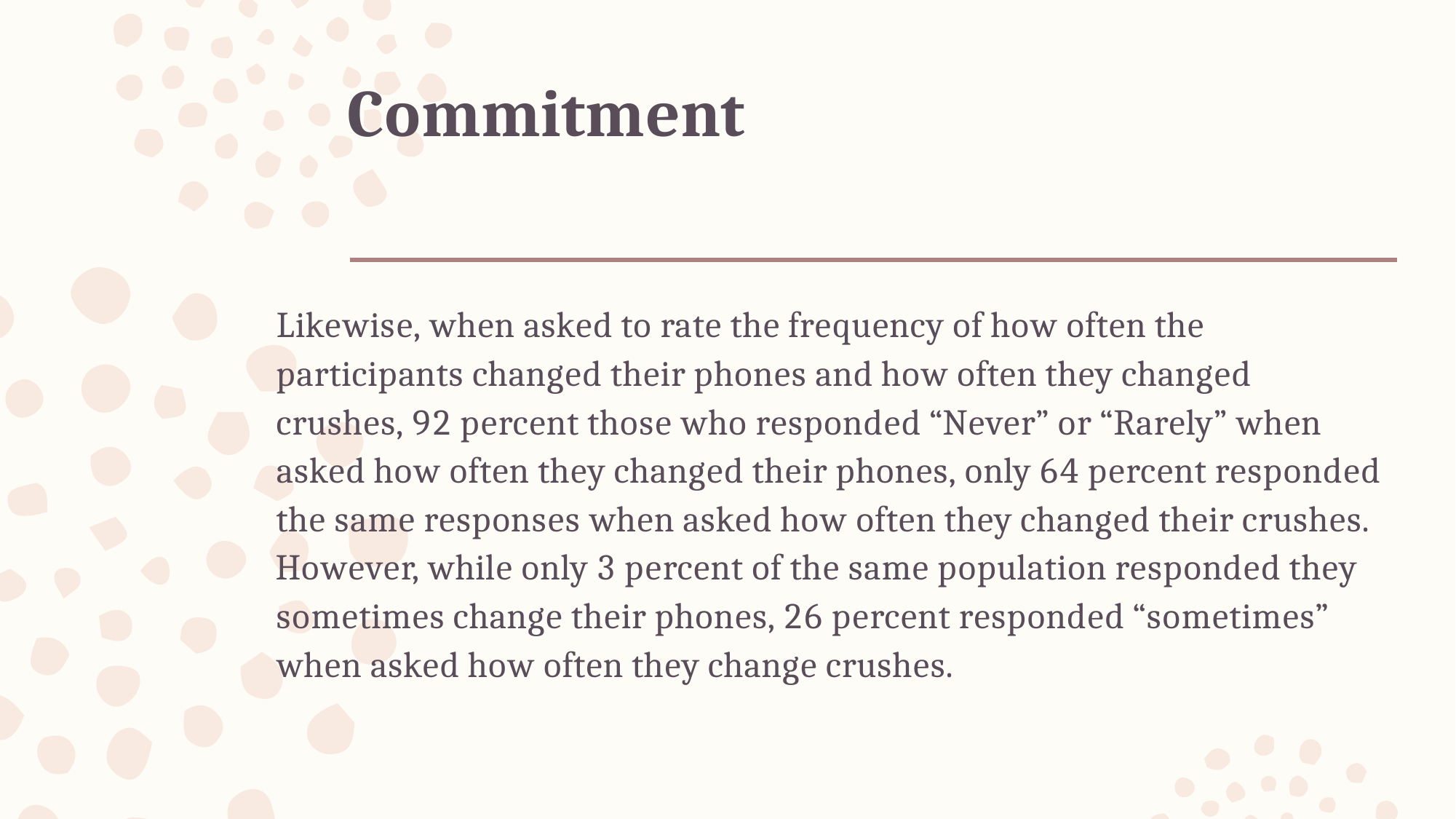

# Commitment
Likewise, when asked to rate the frequency of how often the participants changed their phones and how often they changed crushes, 92 percent those who responded “Never” or “Rarely” when asked how often they changed their phones, only 64 percent responded the same responses when asked how often they changed their crushes. However, while only 3 percent of the same population responded they sometimes change their phones, 26 percent responded “sometimes” when asked how often they change crushes.